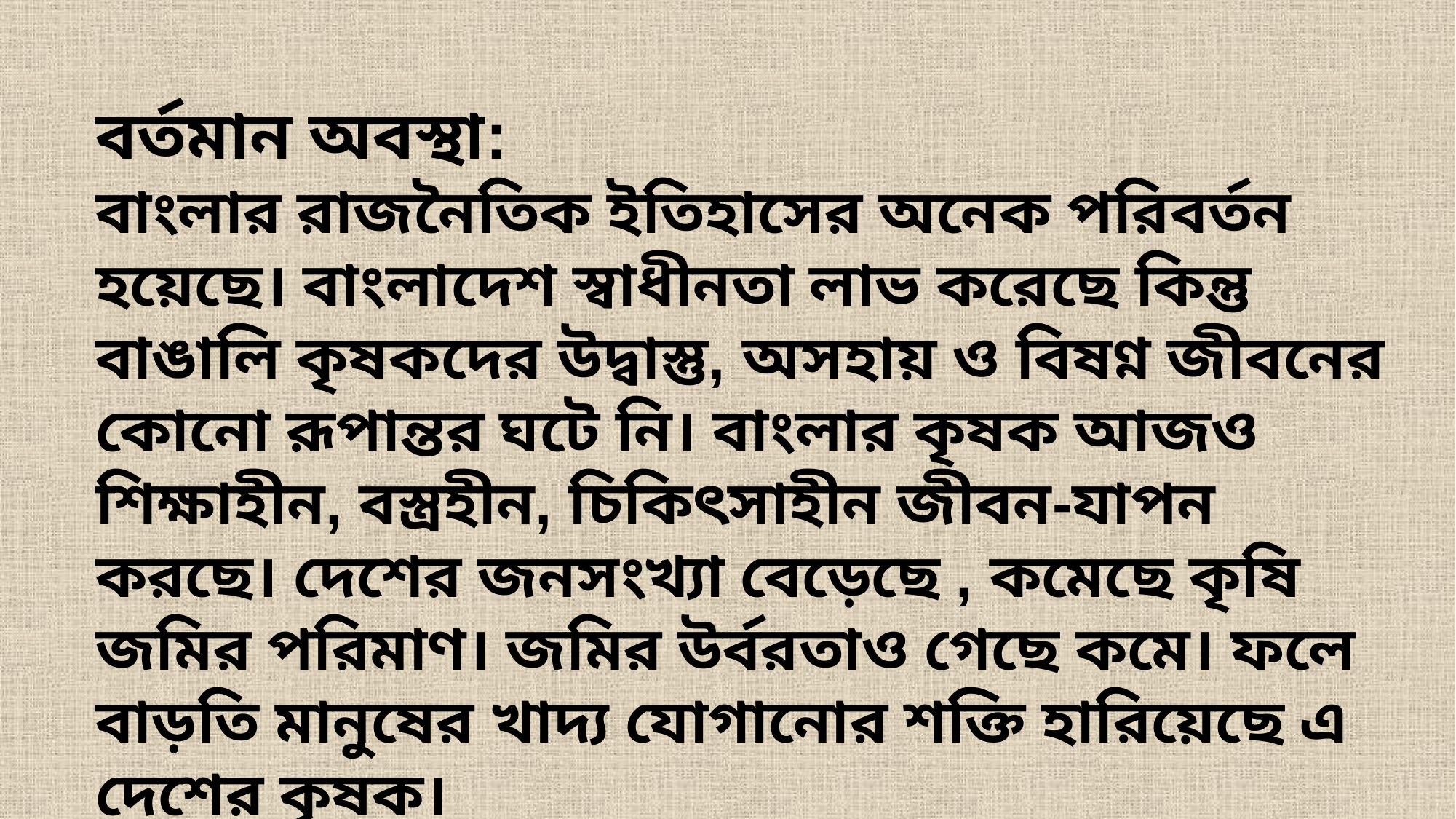

বর্তমান অবস্থা:
বাংলার রাজনৈতিক ইতিহাসের অনেক পরিবর্তন হয়েছে। বাংলাদেশ স্বাধীনতা লাভ করেছে কিন্তু বাঙালি কৃষকদের উদ্বাস্তু, অসহায় ও বিষণ্ন জীবনের কোনো রূপান্তর ঘটে নি। বাংলার কৃষক আজও শিক্ষাহীন, বস্ত্রহীন, চিকিৎসাহীন জীবন-যাপন করছে। দেশের জনসংখ্যা বেড়েছে , কমেছে কৃষি জমির পরিমাণ। জমির উর্বরতাও গেছে কমে। ফলে বাড়তি মানুষের খাদ্য যোগানোর শক্তি হারিয়েছে এ দেশের কৃষক।